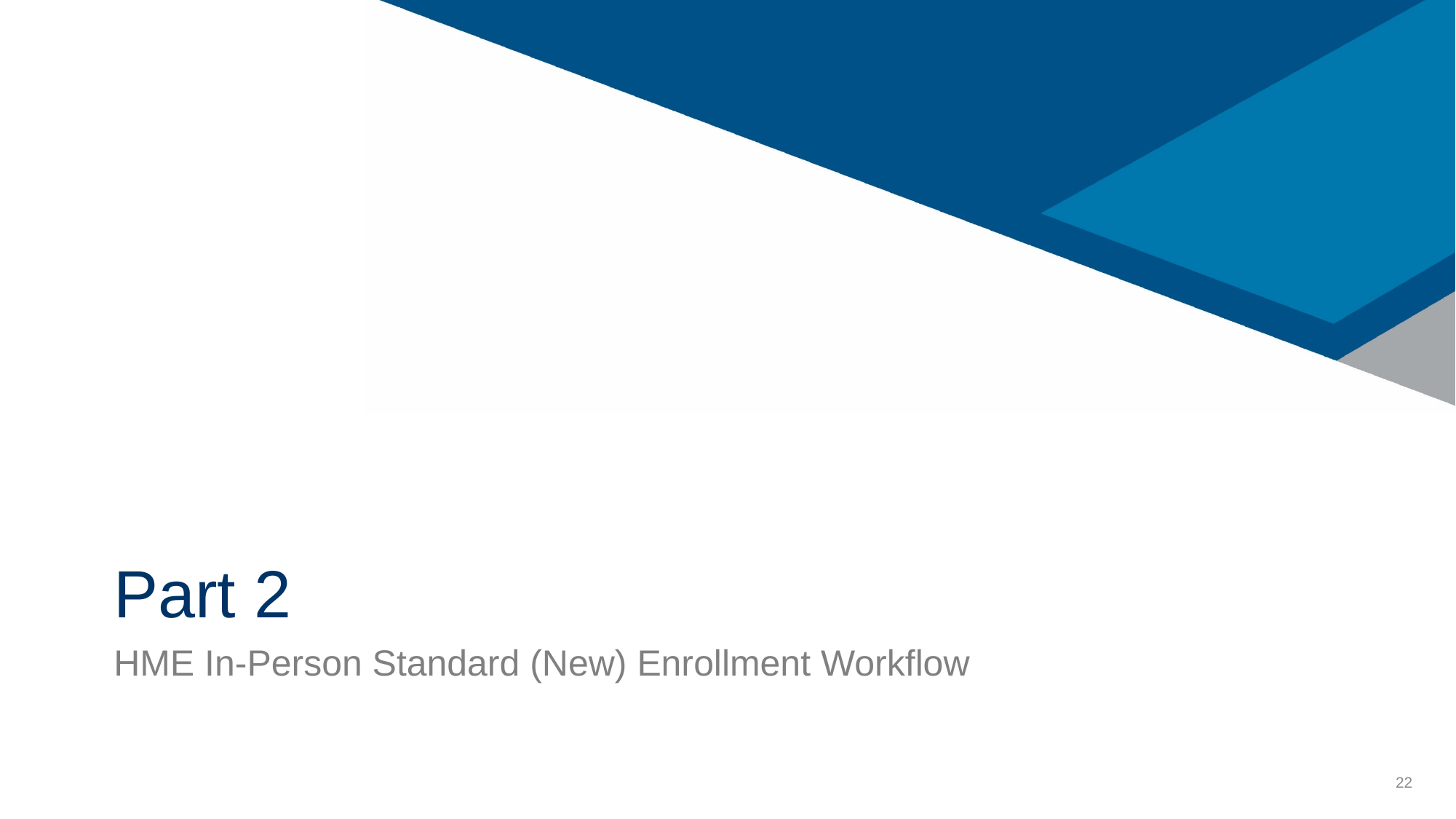

# Part 2
HME In-Person Standard (New) Enrollment Workflow
22